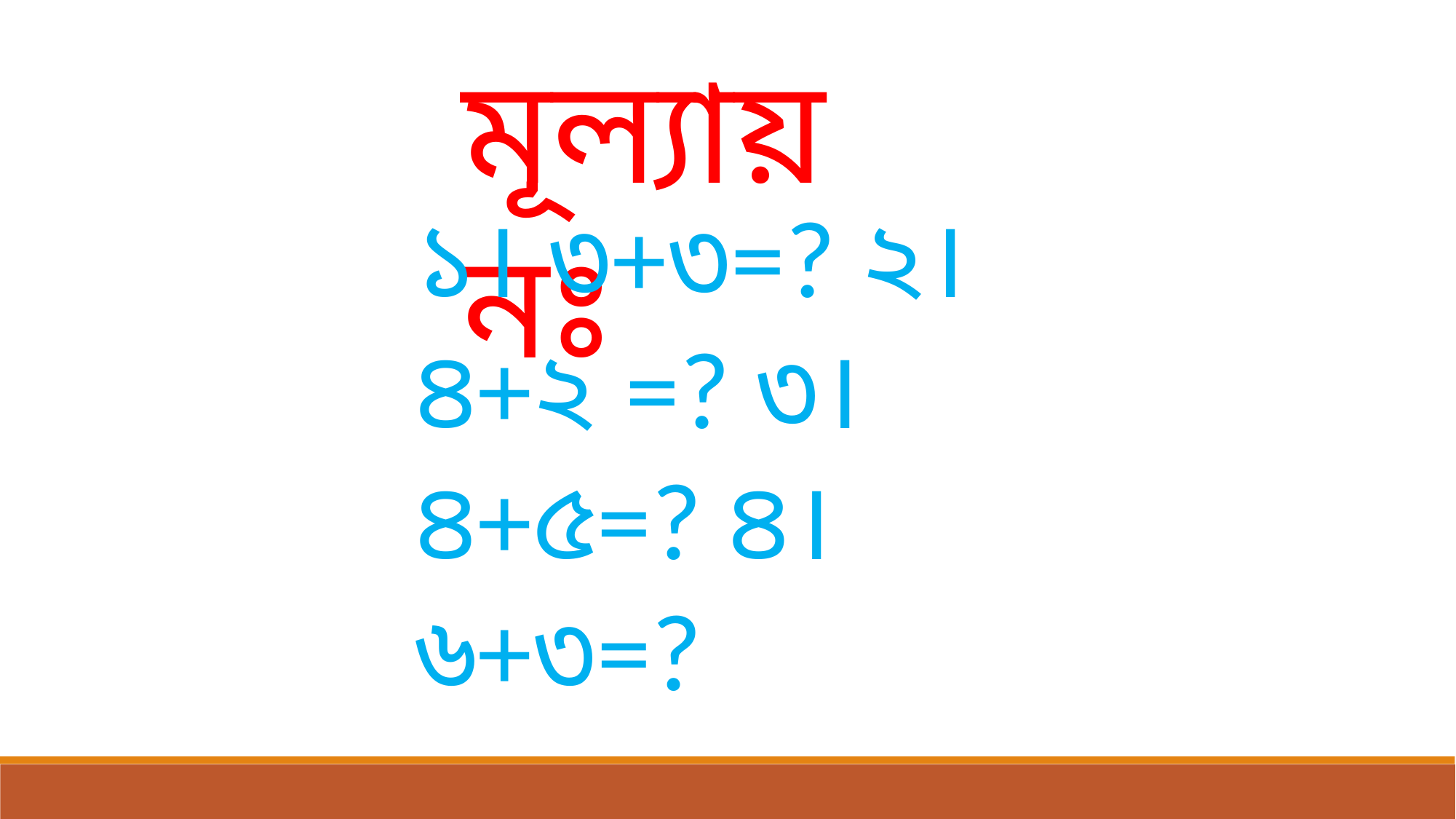

মূল্যায়নঃ
১। ৩+৩=? ২।৪+২ =? ৩। ৪+৫=? ৪। ৬+৩=?